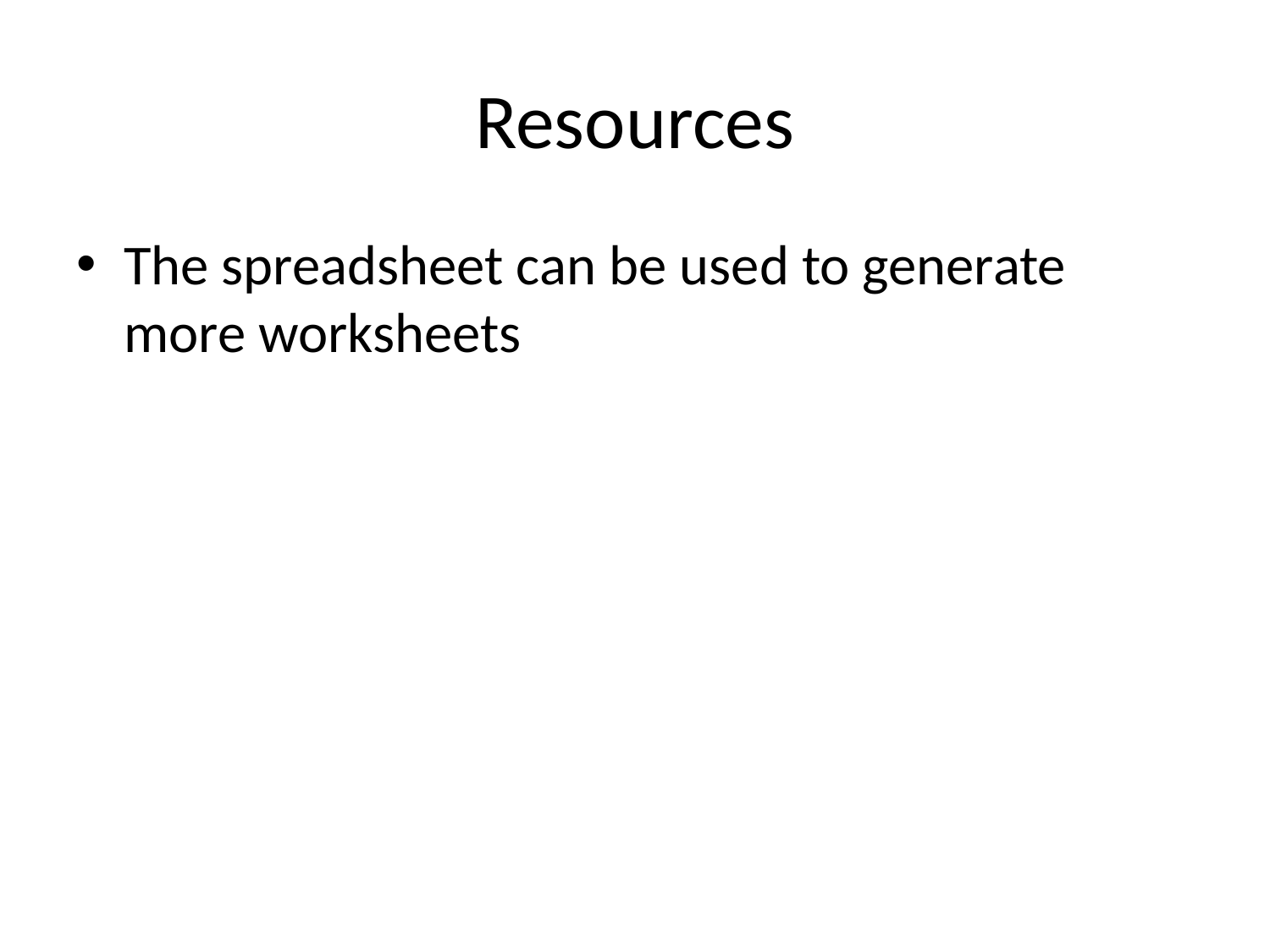

# Resources
The spreadsheet can be used to generate more worksheets